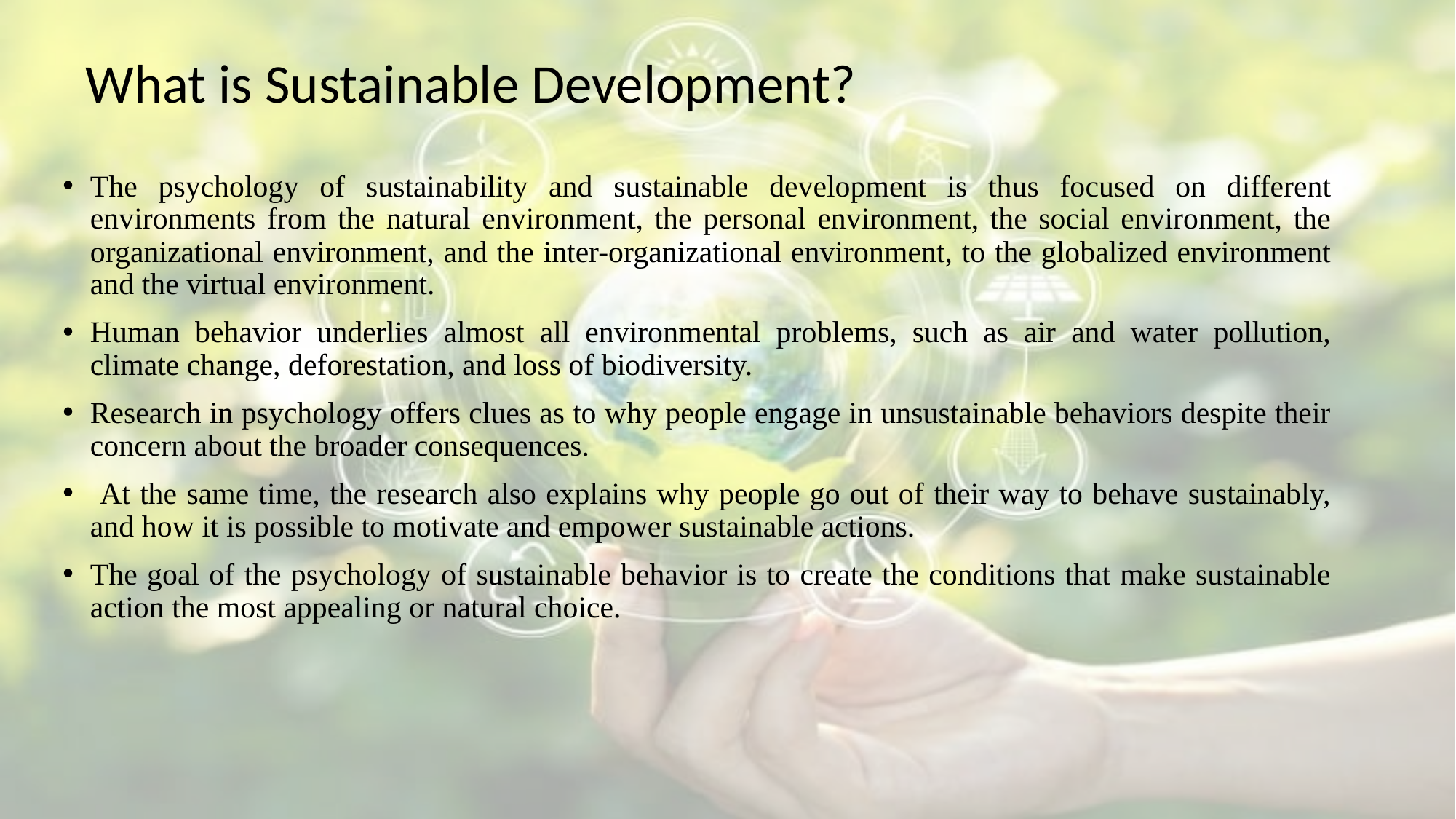

# What is Sustainable Development?
The psychology of sustainability and sustainable development is thus focused on different environments from the natural environment, the personal environment, the social environment, the organizational environment, and the inter-organizational environment, to the globalized environment and the virtual environment.
Human behavior underlies almost all environmental problems, such as air and water pollution, climate change, deforestation, and loss of biodiversity.
Research in psychology offers clues as to why people engage in unsustainable behaviors despite their concern about the broader consequences.
 At the same time, the research also explains why people go out of their way to behave sustainably, and how it is possible to motivate and empower sustainable actions.
The goal of the psychology of sustainable behavior is to create the conditions that make sustainable action the most appealing or natural choice.